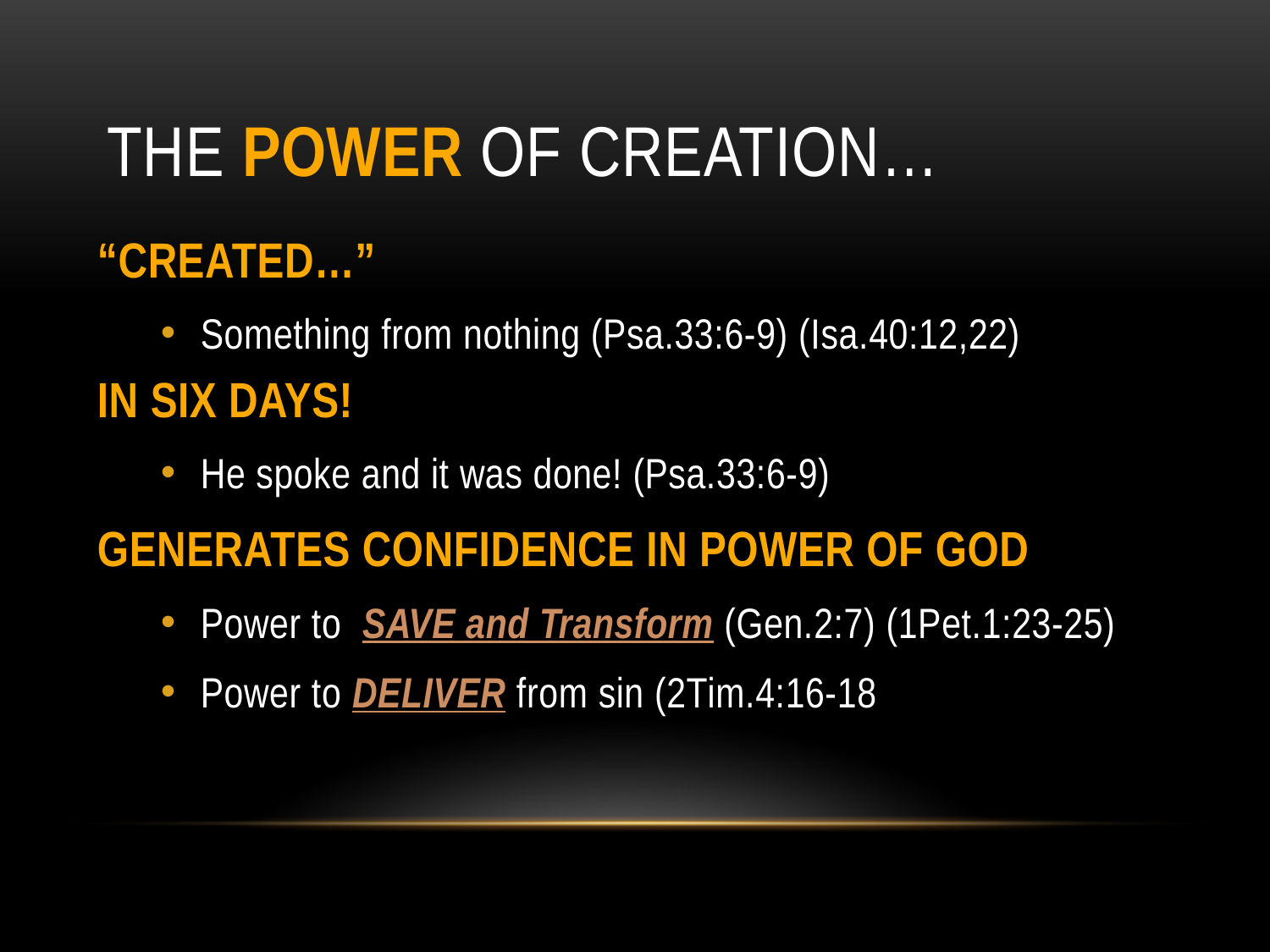

# The Power of Creation…
“Created…”
Something from nothing (Psa.33:6-9) (Isa.40:12,22)
In Six Days!
He spoke and it was done! (Psa.33:6-9)
Generates Confidence In Power of God
Power to  SAVE and Transform (Gen.2:7) (1Pet.1:23-25)
Power to DELIVER from sin (2Tim.4:16-18